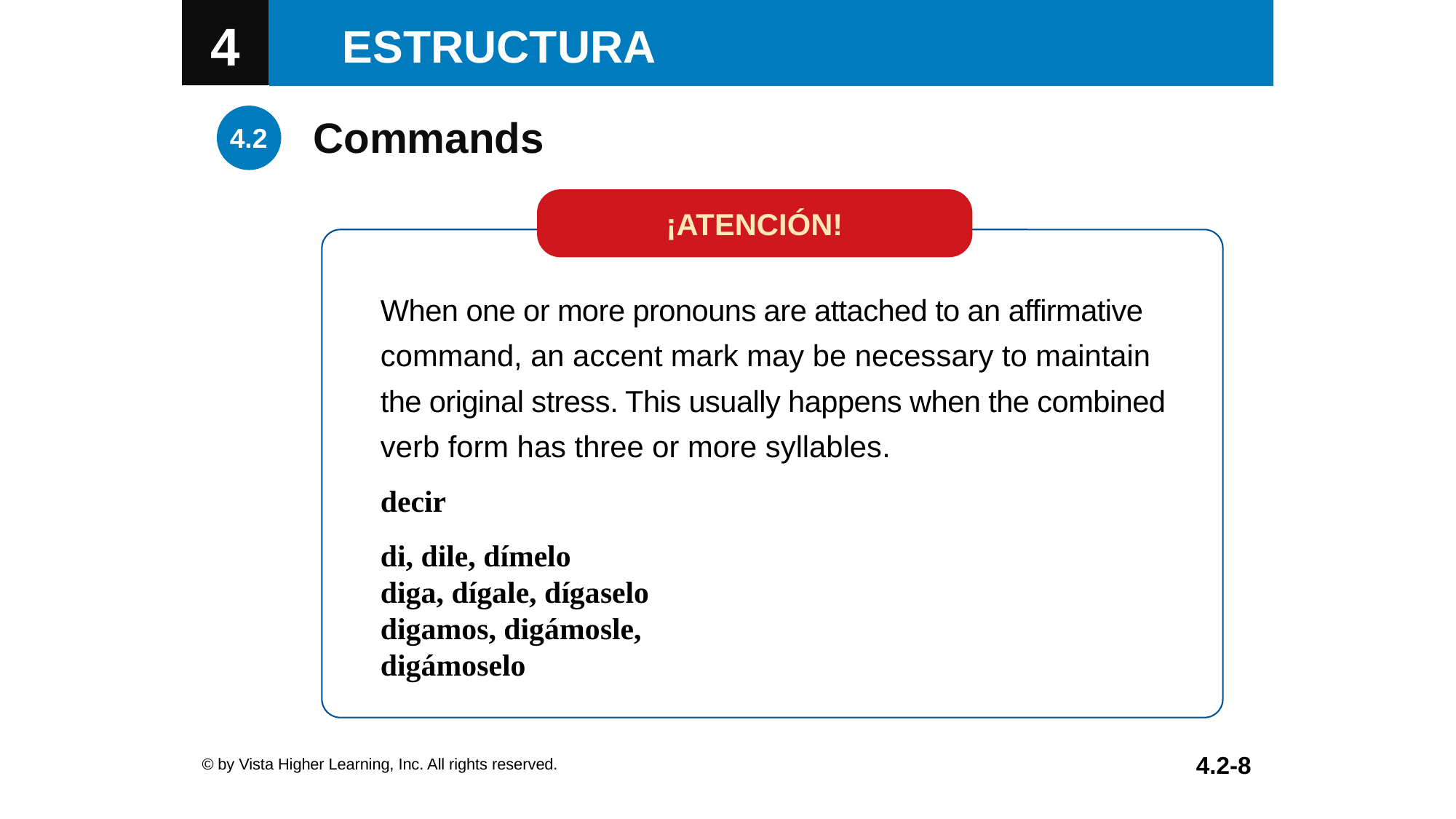

Commands
¡ATENCIÓN!

When one or more pronouns are attached to an affirmative command, an accent mark may be necessary to maintain the original stress. This usually happens when the combined verb form has three or more syllables.
decir
di, dile, dímelo
diga, dígale, dígaselo
digamos, digámosle,
digámoselo

© by Vista Higher Learning, Inc. All rights reserved.
4.2-8